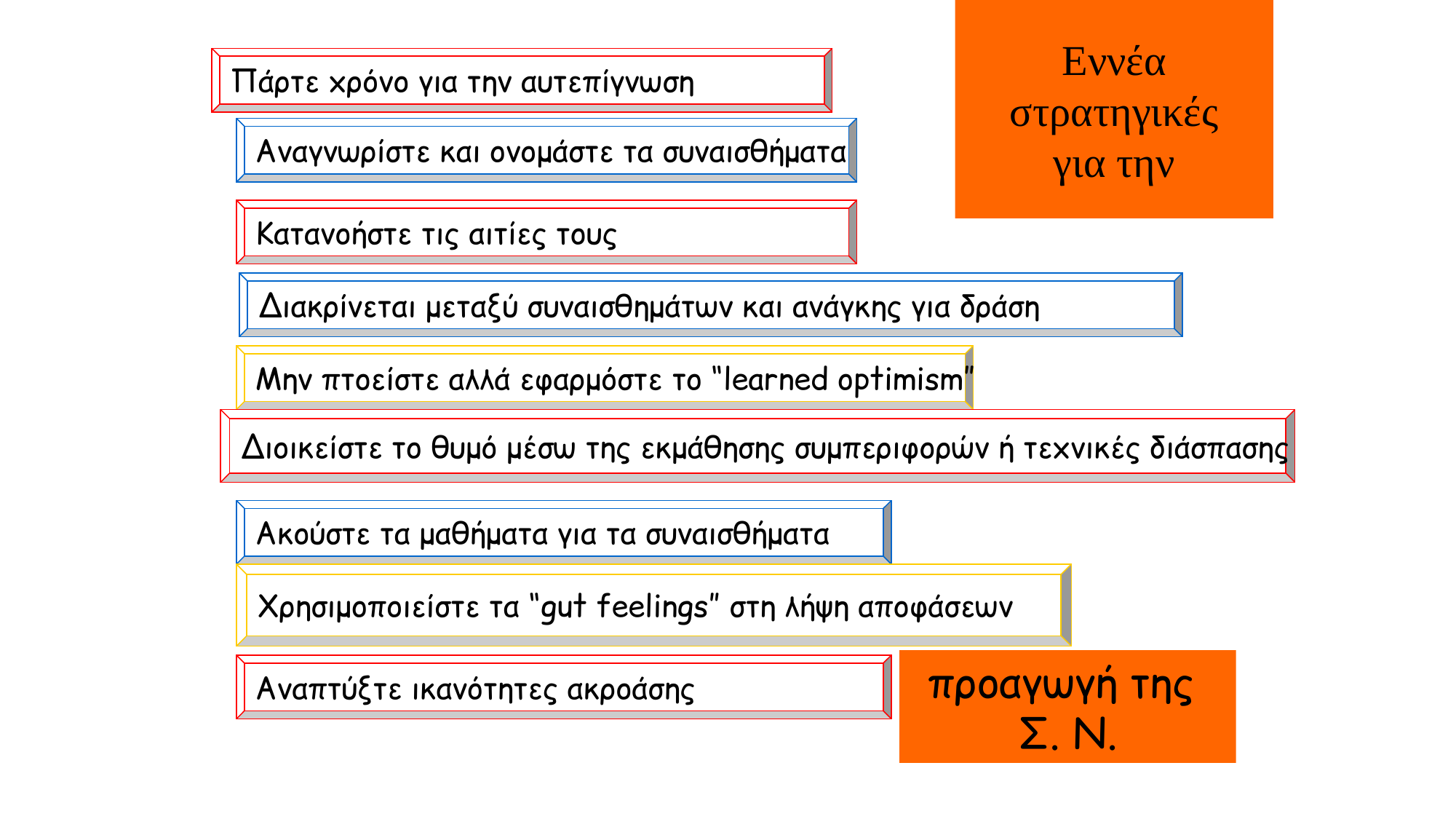

# Εννέα στρατηγικές για την
Πάρτε χρόνο για την αυτεπίγνωση
Αναγνωρίστε και ονομάστε τα συναισθήματα
Κατανοήστε τις αιτίες τους
Διακρίνεται μεταξύ συναισθημάτων και ανάγκης για δράση
Μην πτοείστε αλλά εφαρμόστε το “learned optimism”
Διοικείστε το θυμό μέσω της εκμάθησης συμπεριφορών ή τεχνικές διάσπασης
Ακούστε τα μαθήματα για τα συναισθήματα
Χρησιμοποιείστε τα “gut feelings” στη λήψη αποφάσεων
προαγωγή της
Σ. Ν.
Αναπτύξτε ικανότητες ακροάσης